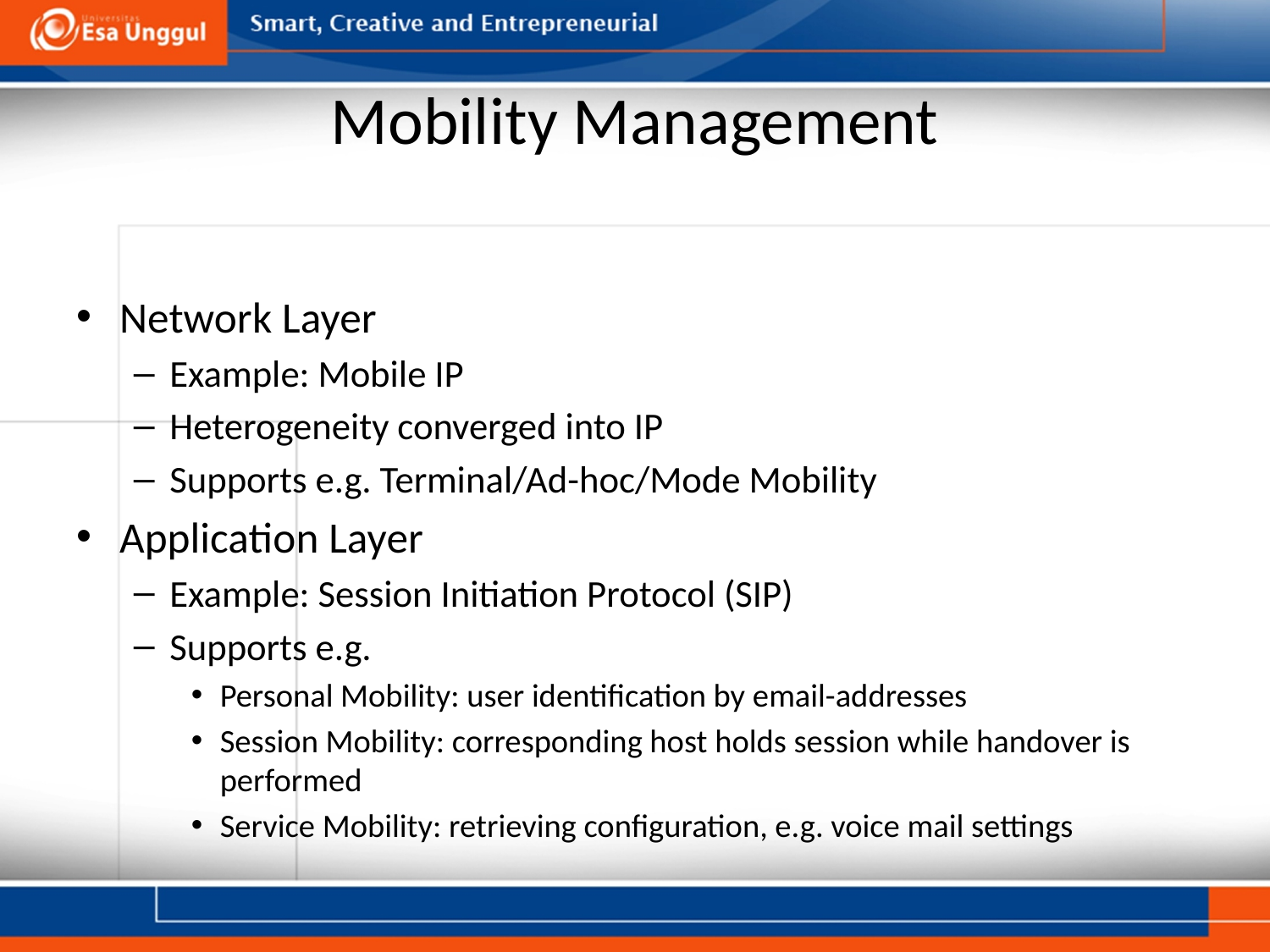

# Mobility Management

Network Layer
Example: Mobile IP
Heterogeneity converged into IP
Supports e.g. Terminal/Ad-hoc/Mode Mobility
Application Layer
Example: Session Initiation Protocol (SIP)
Supports e.g.
Personal Mobility: user identification by email-addresses
Session Mobility: corresponding host holds session while handover is performed
Service Mobility: retrieving configuration, e.g. voice mail settings